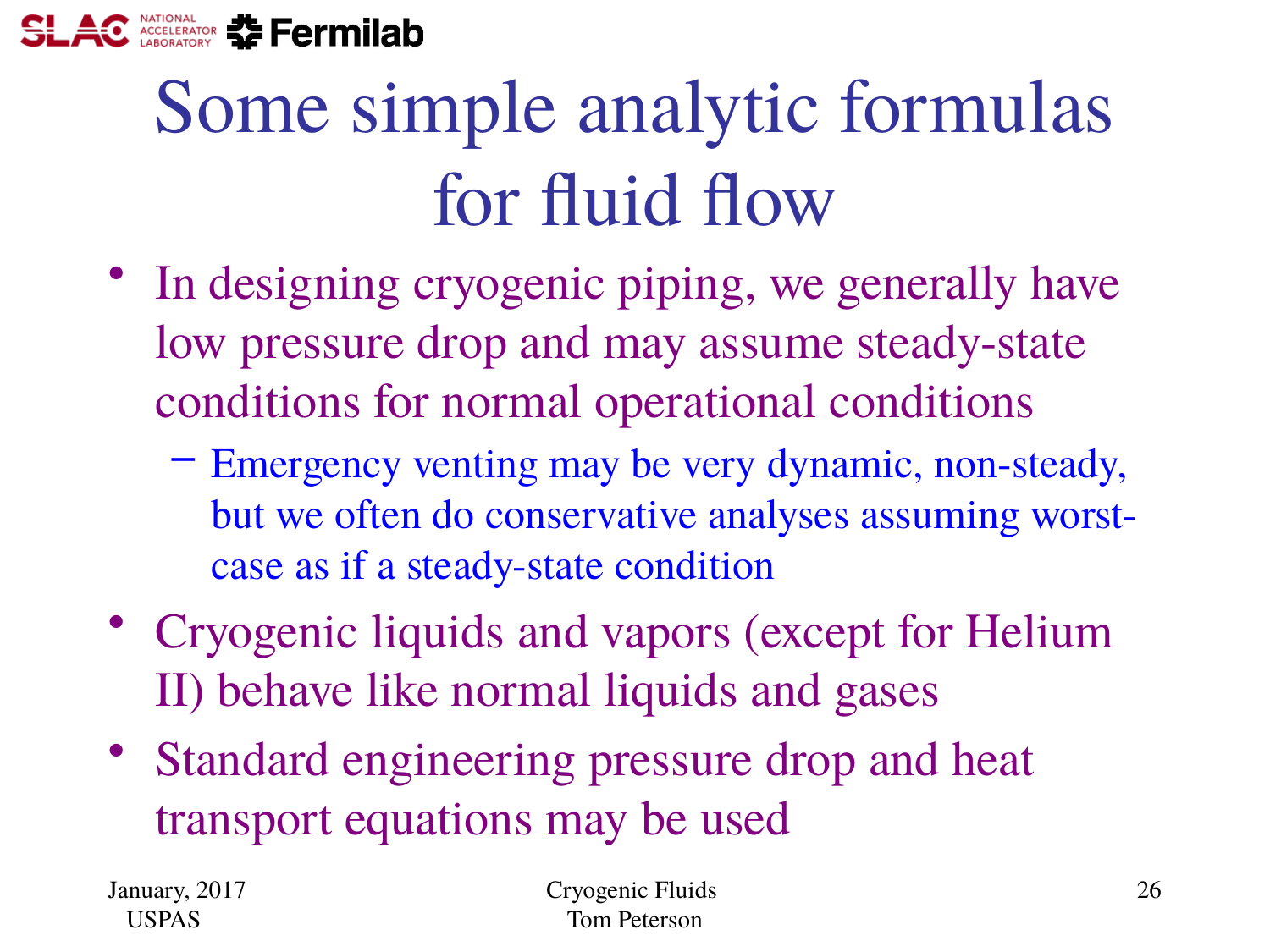

# Some simple analytic formulas for fluid flow
In designing cryogenic piping, we generally have low pressure drop and may assume steady-state conditions for normal operational conditions
Emergency venting may be very dynamic, non-steady, but we often do conservative analyses assuming worst-case as if a steady-state condition
Cryogenic liquids and vapors (except for Helium II) behave like normal liquids and gases
Standard engineering pressure drop and heat transport equations may be used
January, 2017    USPAS
Cryogenic Fluids  Tom Peterson
26